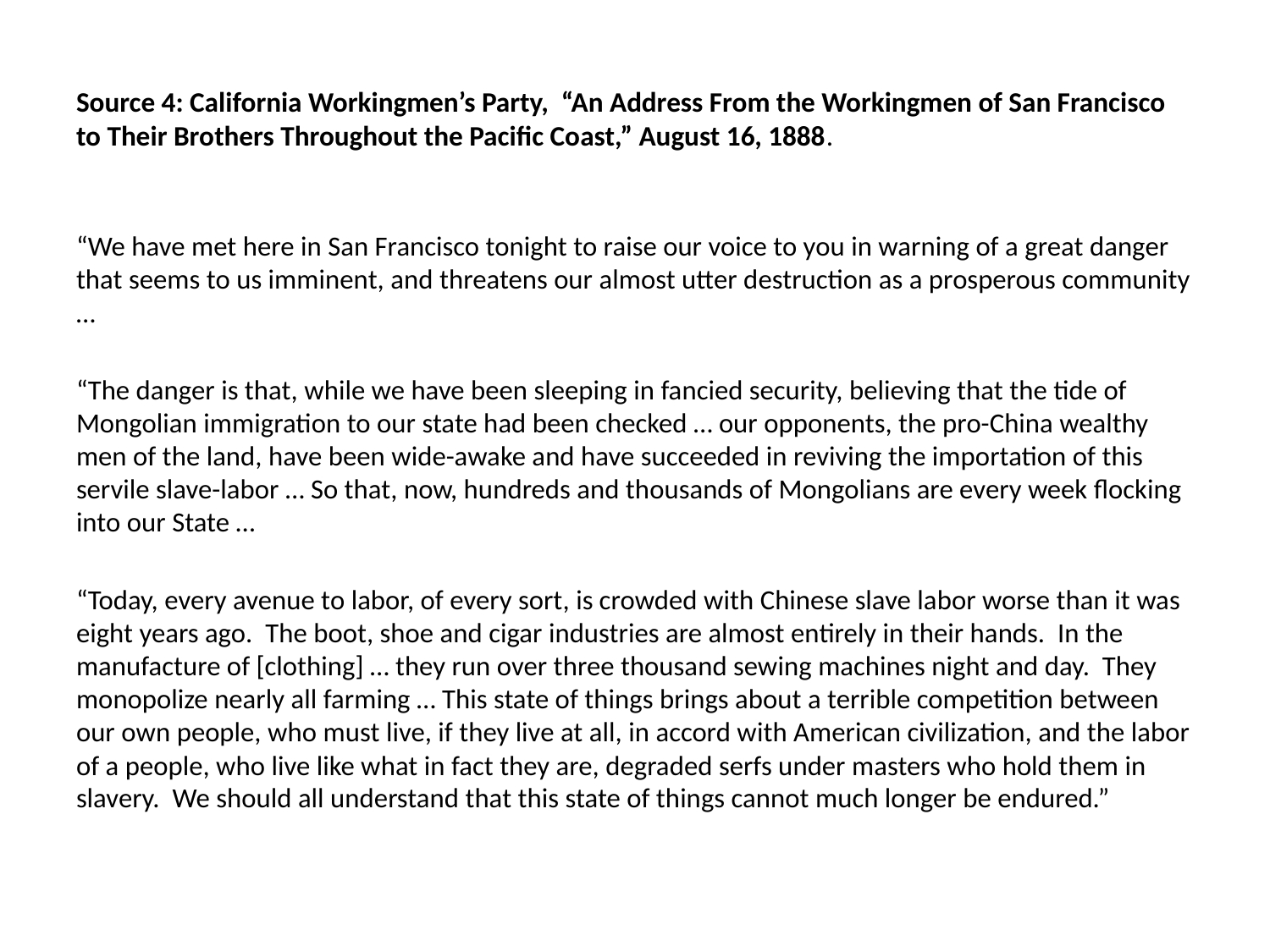

# Source 4: California Workingmen’s Party,  “An Address From the Workingmen of San Francisco to Their Brothers Throughout the Pacific Coast,” August 16, 1888.
“We have met here in San Francisco tonight to raise our voice to you in warning of a great danger that seems to us imminent, and threatens our almost utter destruction as a prosperous community …

“The danger is that, while we have been sleeping in fancied security, believing that the tide of Mongolian immigration to our state had been checked … our opponents, the pro-China wealthy men of the land, have been wide-awake and have succeeded in reviving the importation of this servile slave-labor … So that, now, hundreds and thousands of Mongolians are every week flocking into our State …

“Today, every avenue to labor, of every sort, is crowded with Chinese slave labor worse than it was eight years ago.  The boot, shoe and cigar industries are almost entirely in their hands.  In the manufacture of [clothing] … they run over three thousand sewing machines night and day.  They monopolize nearly all farming … This state of things brings about a terrible competition between our own people, who must live, if they live at all, in accord with American civilization, and the labor of a people, who live like what in fact they are, degraded serfs under masters who hold them in slavery.  We should all understand that this state of things cannot much longer be endured.”